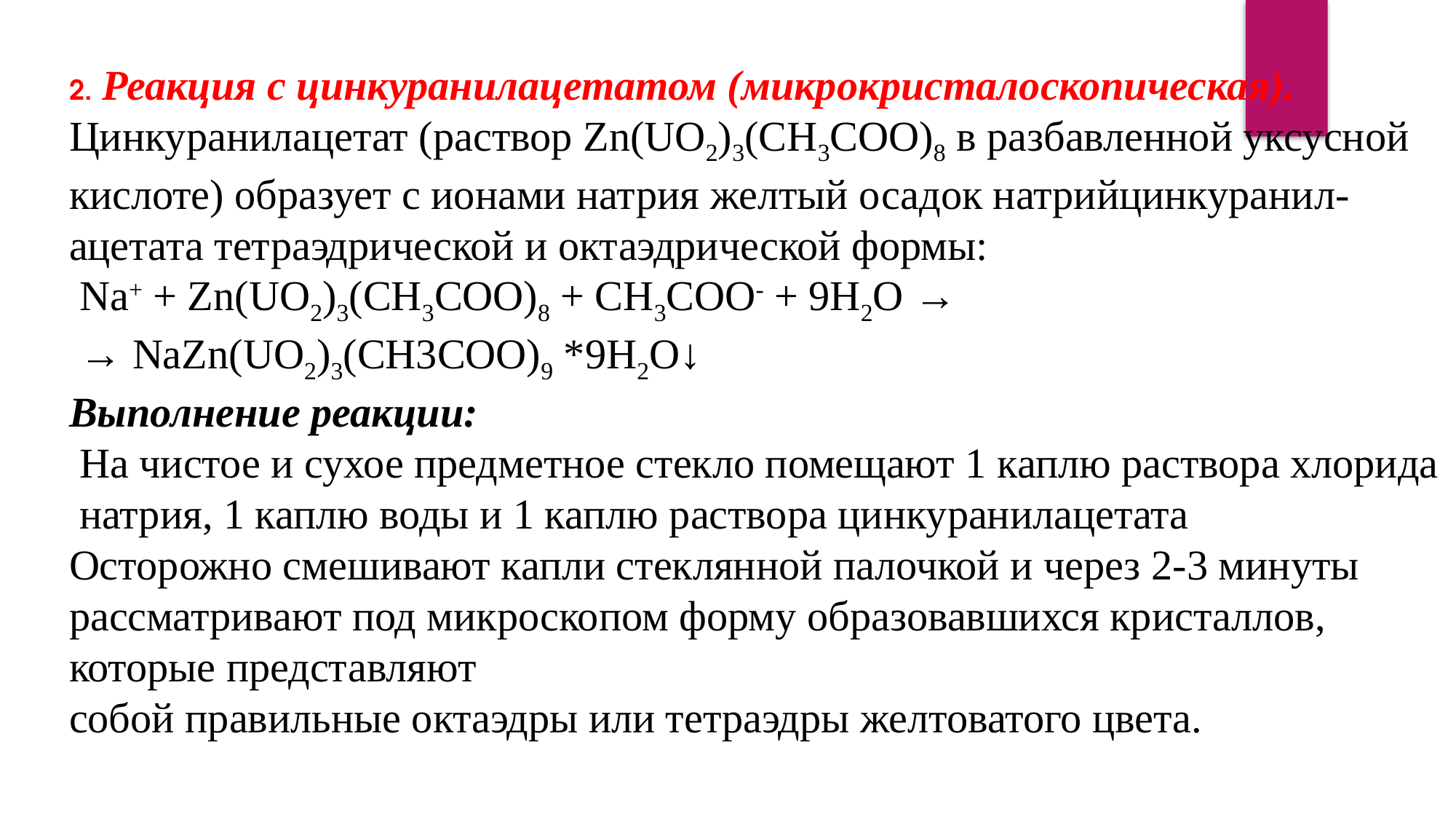

2. Реакция с цинкуранилацетатом (микрокристалоскопическая).
Цинкуранилацетат (раствор Zn(UO2)3(CH3COO)8 в разбавленной уксусной
кислоте) образует с ионами натрия желтый осадок натрийцинкуранил-
ацетата тетраэдрической и октаэдрической формы:
 Na+ + Zn(UO2)3(CH3COO)8 + CH3COO- + 9H2O →
 → NaZn(UO2)3(CH3COO)9 *9H2O↓
Выполнение реакции:
 На чистое и сухое предметное стекло помещают 1 каплю раствора хлорида
 натрия, 1 каплю воды и 1 каплю раствора цинкуранилацетата
Осторожно смешивают капли стеклянной палочкой и через 2-3 минуты
рассматривают под микроскопом форму образовавшихся кристаллов,
которые представляют
собой правильные октаэдры или тетраэдры желтоватого цвета.